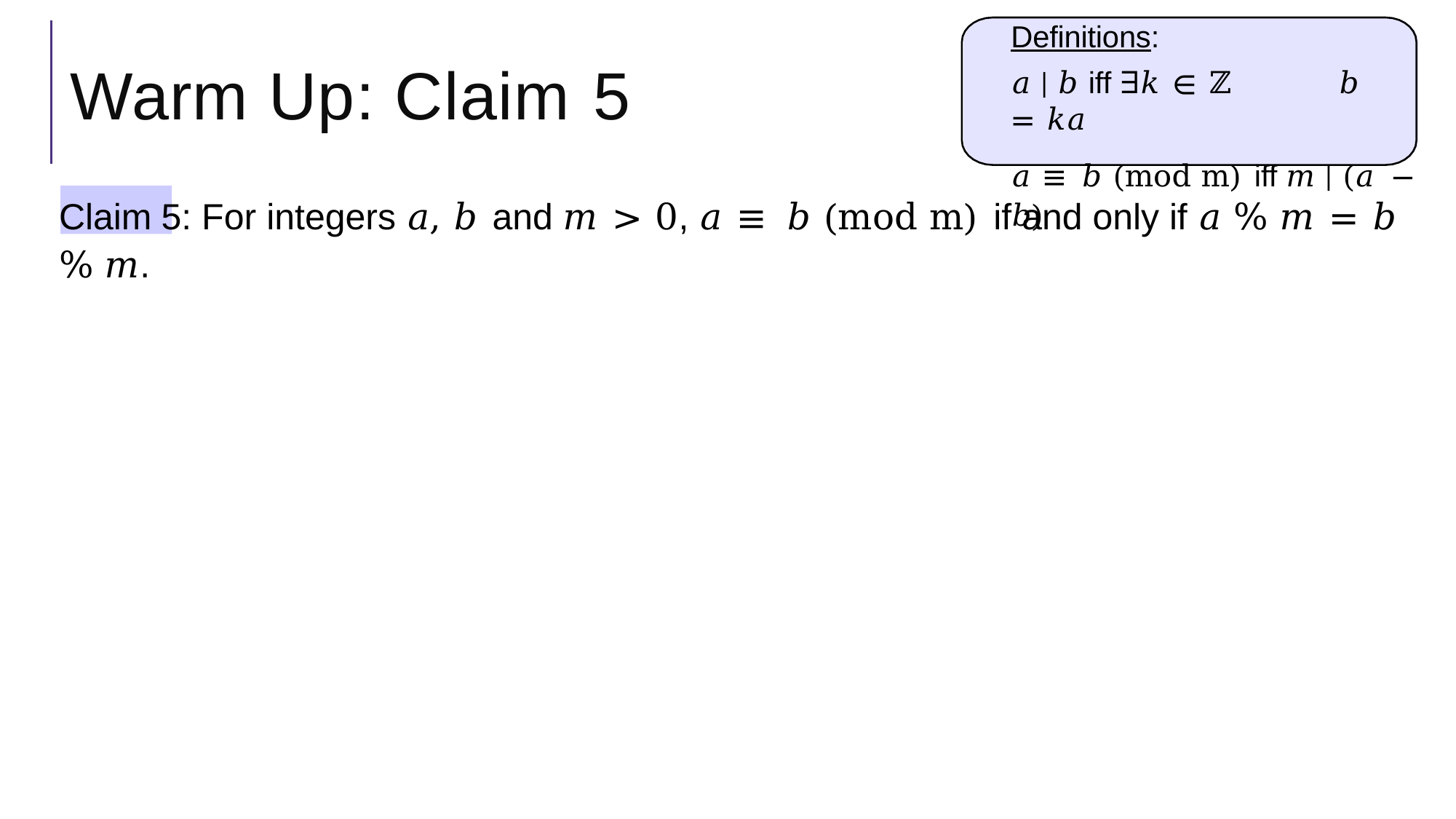

Definitions:
𝑎 | 𝑏 iff ∃𝑘 ∈ ℤ	𝑏 = 𝑘𝑎
𝑎 ≡ 𝑏 (mod m) iff 𝑚 | (𝑎 − 𝑏)

# Warm Up: Claim 5
Claim 5: For integers 𝑎, 𝑏 and 𝑚 > 0, 𝑎 ≡ 𝑏 (mod m) if and only if 𝑎 % 𝑚 = 𝑏 % 𝑚.